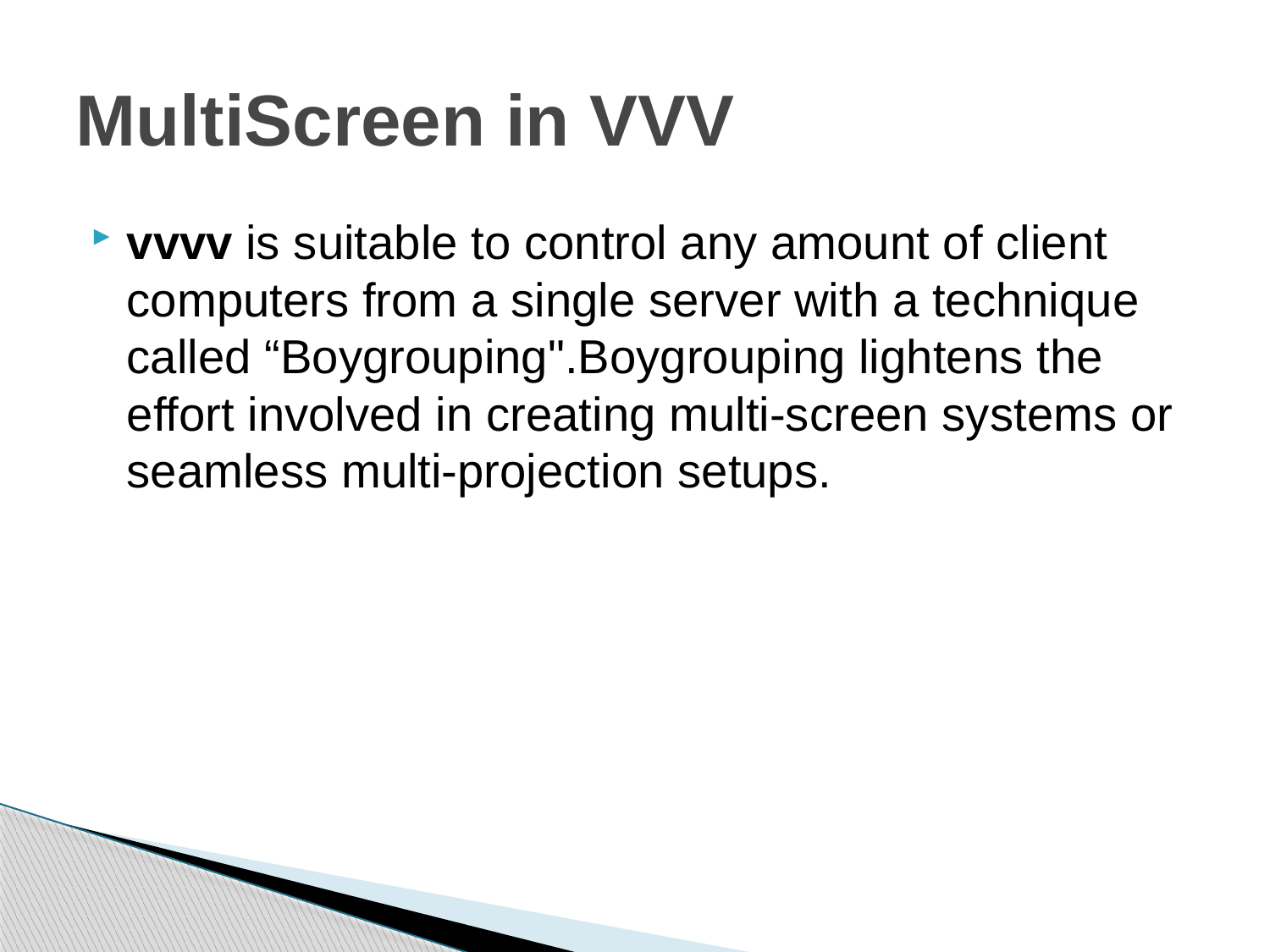

# MultiScreen in VVV
vvvv is suitable to control any amount of client computers from a single server with a technique called “Boygrouping".Boygrouping lightens the effort involved in creating multi-screen systems or seamless multi-projection setups.